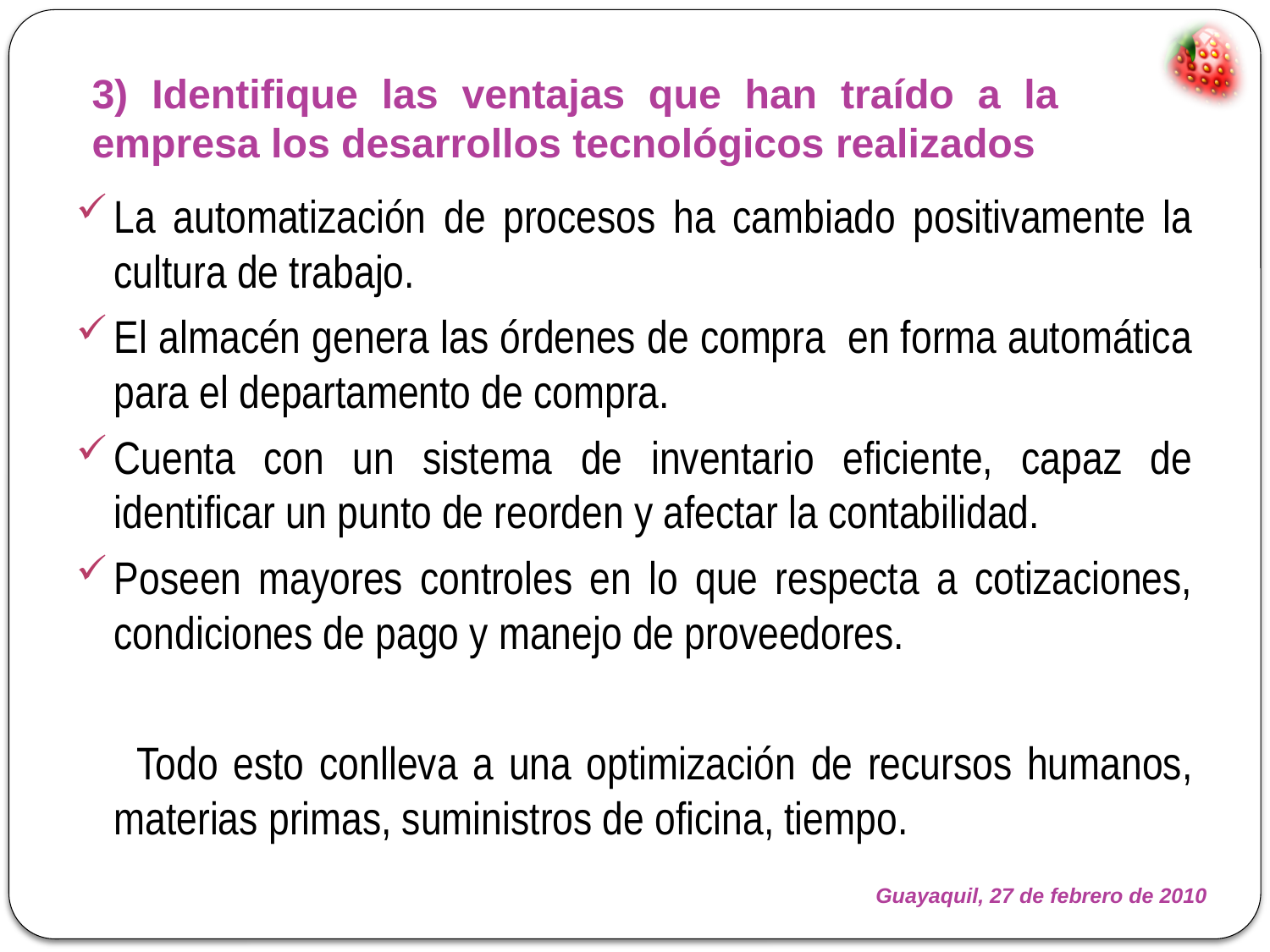

# 3) Identifique las ventajas que han traído a la empresa los desarrollos tecnológicos realizados
La automatización de procesos ha cambiado positivamente la cultura de trabajo.
El almacén genera las órdenes de compra  en forma automática para el departamento de compra.
Cuenta con un sistema de inventario eficiente, capaz de identificar un punto de reorden y afectar la contabilidad.
Poseen mayores controles en lo que respecta a cotizaciones, condiciones de pago y manejo de proveedores.

    Todo esto conlleva a una optimización de recursos humanos, materias primas, suministros de oficina, tiempo.
Guayaquil, 27 de febrero de 2010